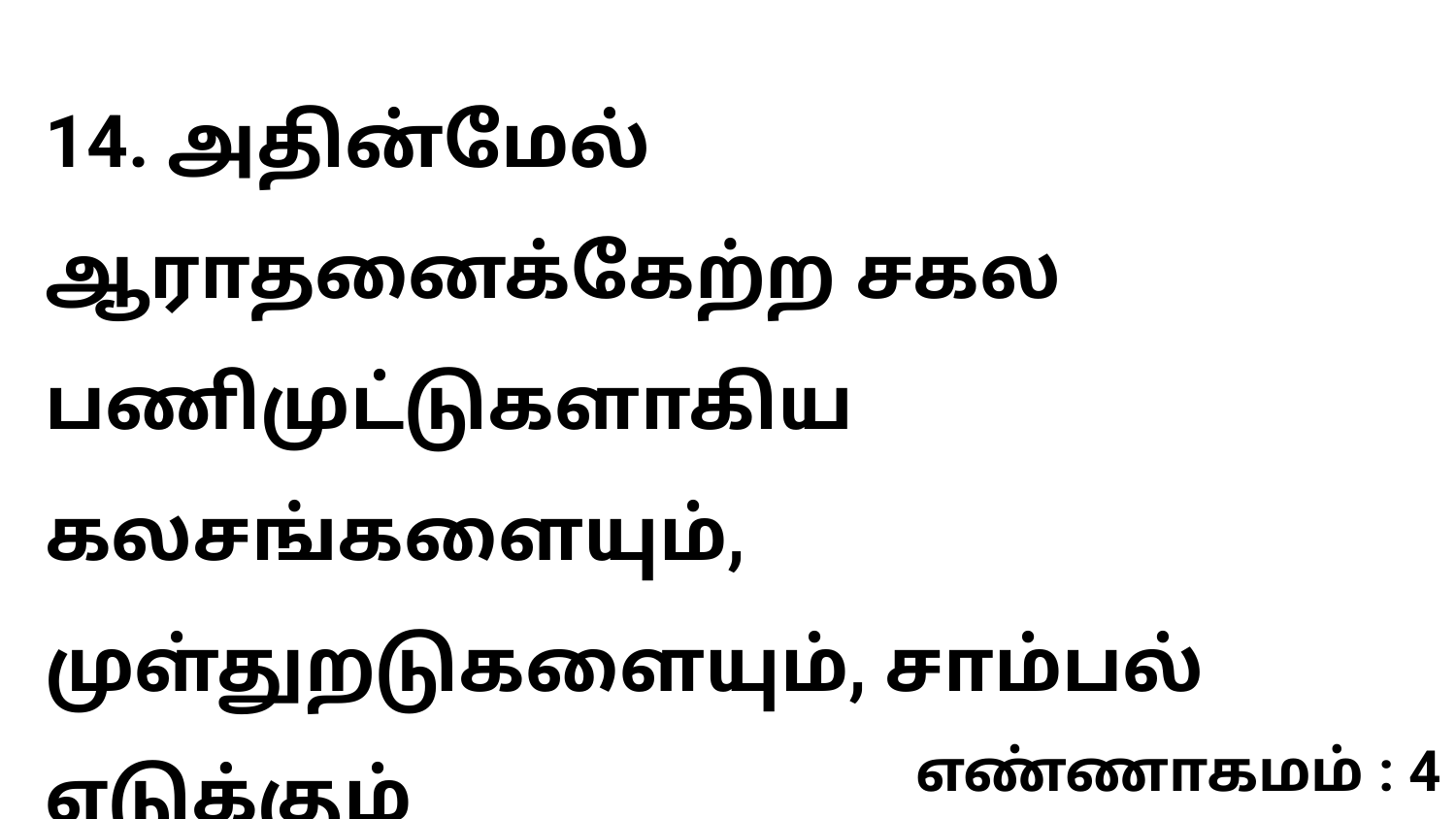

14. அதின்மேல் ஆராதனைக்கேற்ற சகல பணிமுட்டுகளாகிய கலசங்களையும், முள்துறடுகளையும், சாம்பல் எடுக்கும்
எண்ணாகமம் : 4